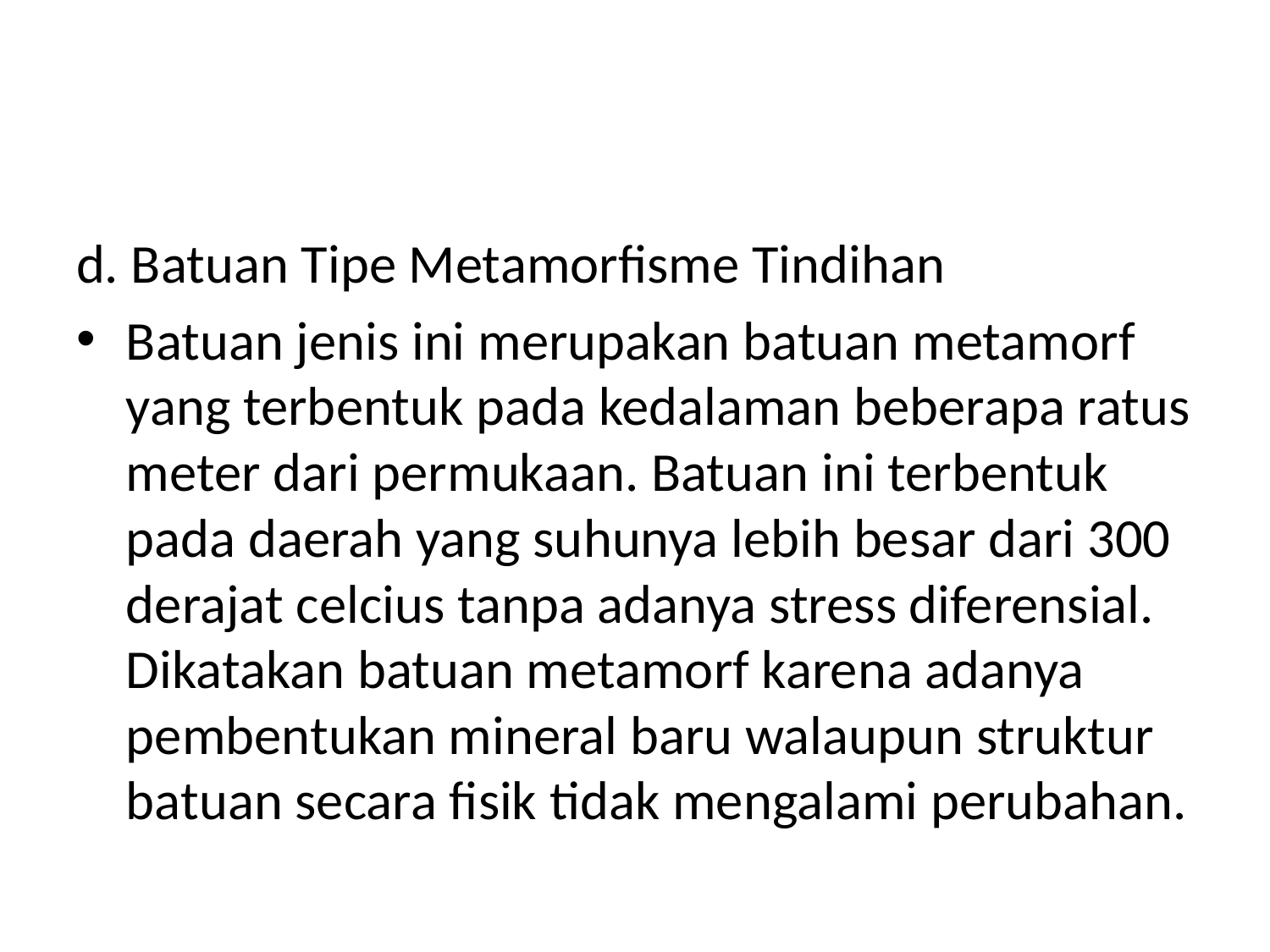

#
d. Batuan Tipe Metamorfisme Tindihan
Batuan jenis ini merupakan batuan metamorf yang terbentuk pada kedalaman beberapa ratus meter dari permukaan. Batuan ini terbentuk pada daerah yang suhunya lebih besar dari 300 derajat celcius tanpa adanya stress diferensial. Dikatakan batuan metamorf karena adanya pembentukan mineral baru walaupun struktur batuan secara fisik tidak mengalami perubahan.